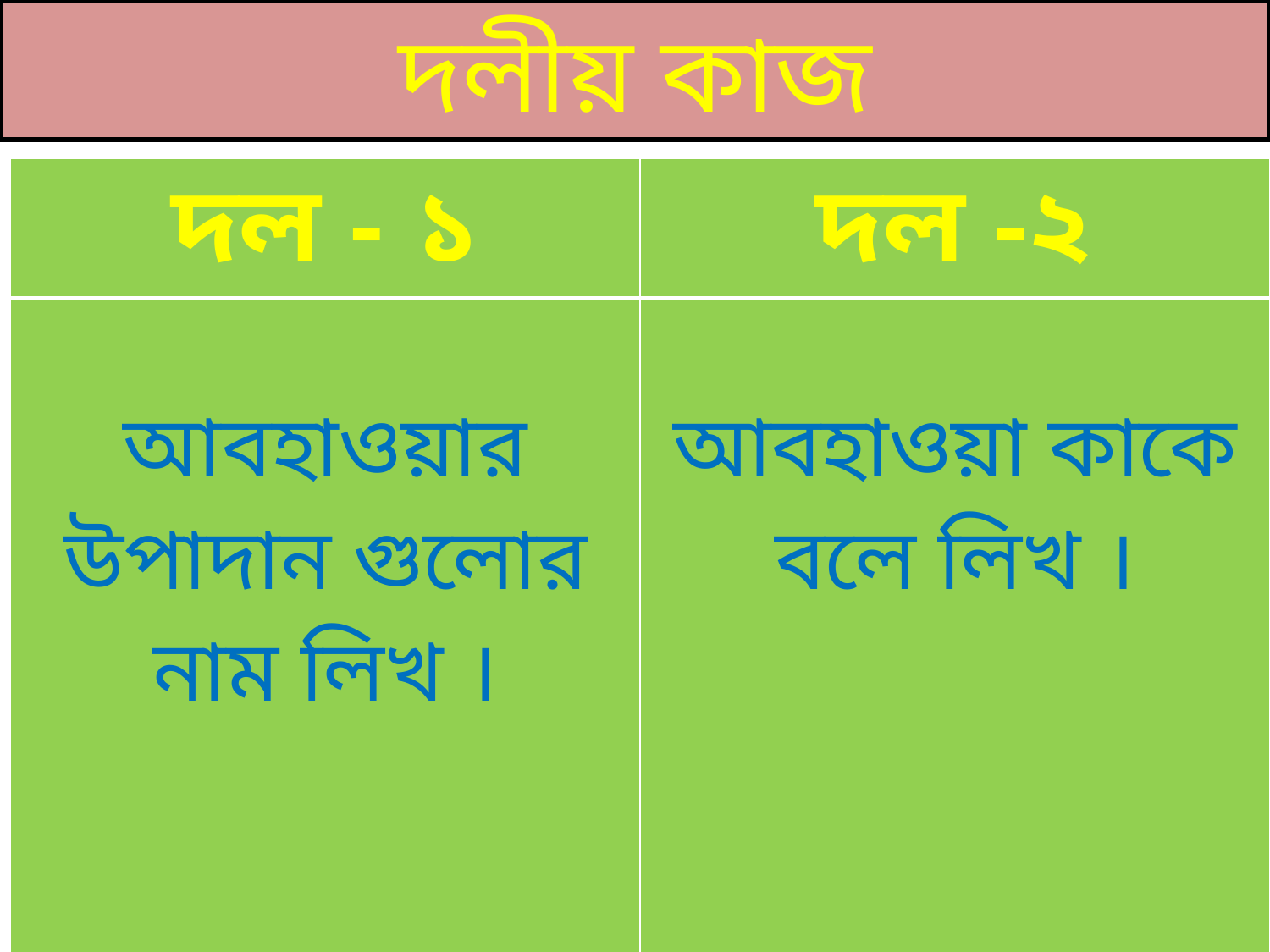

দলীয় কাজ
| দল - ১ | দল -২ |
| --- | --- |
| আবহাওয়ার উপাদান গুলোর নাম লিখ । | আবহাওয়া কাকে বলে লিখ । |